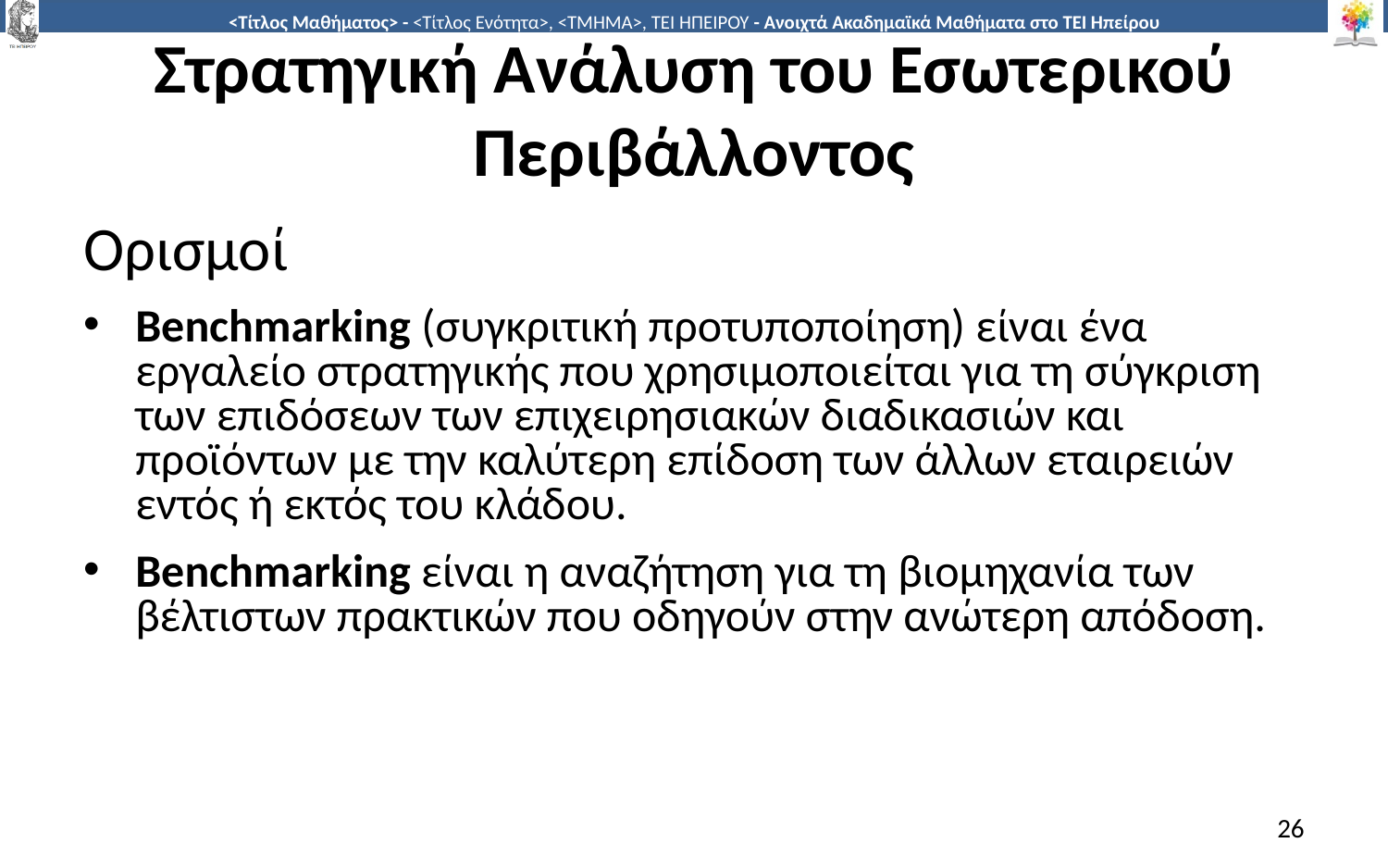

# Στρατηγική Ανάλυση του Εσωτερικού Περιβάλλοντος
Ορισμοί
Benchmarking (συγκριτική προτυποποίηση) είναι ένα εργαλείο στρατηγικής που χρησιμοποιείται για τη σύγκριση των επιδόσεων των επιχειρησιακών διαδικασιών και προϊόντων με την καλύτερη επίδοση των άλλων εταιρειών εντός ή εκτός του κλάδου.
Benchmarking είναι η αναζήτηση για τη βιομηχανία των βέλτιστων πρακτικών που οδηγούν στην ανώτερη απόδοση.
26